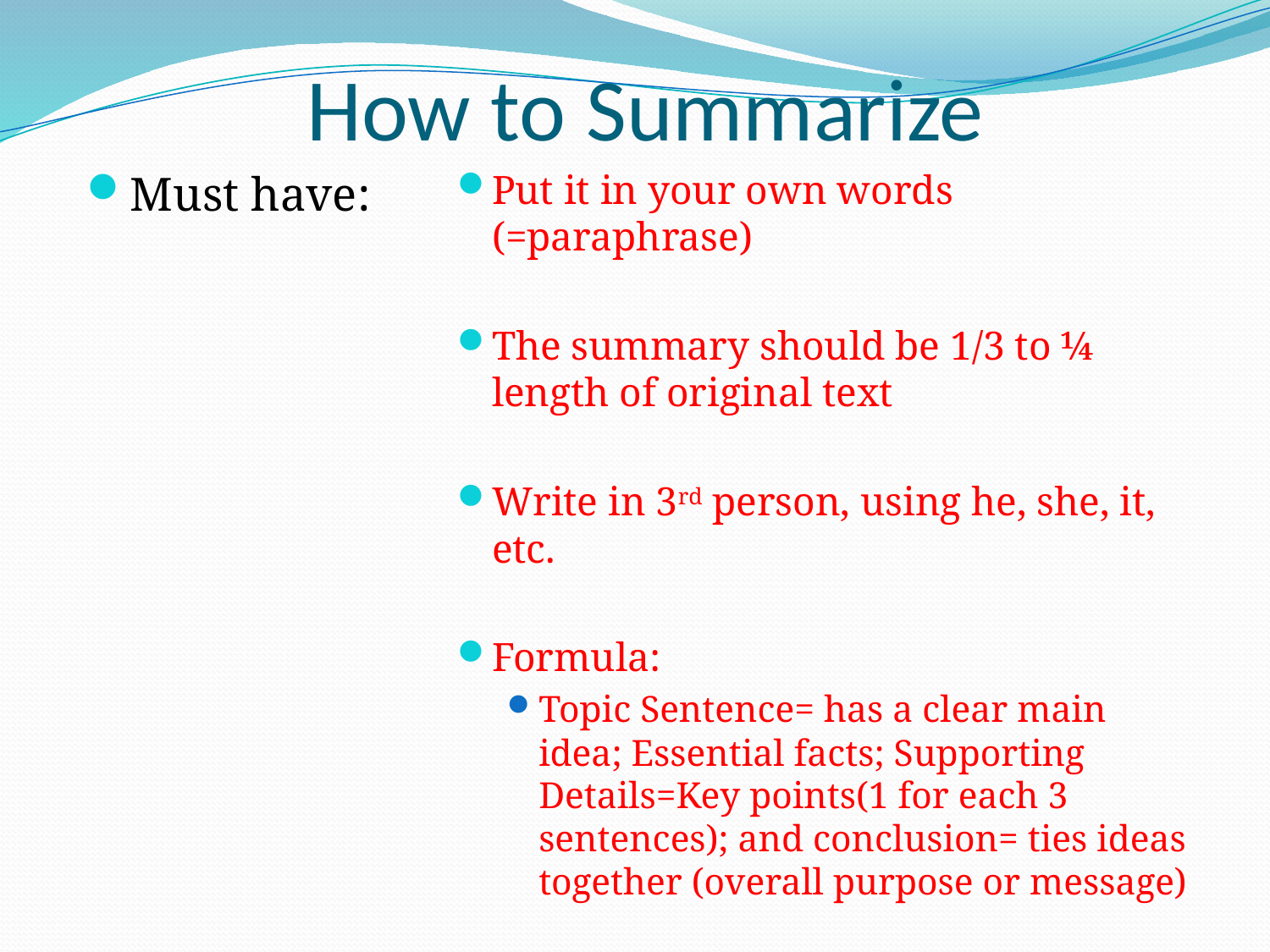

# How to Summarize
Must have:
Put it in your own words (=paraphrase)

The summary should be 1/3 to ¼ length of original text

Write in 3rd person, using he, she, it, etc.

Formula:
Topic Sentence= has a clear main idea; Essential facts; Supporting Details=Key points(1 for each 3 sentences); and conclusion= ties ideas together (overall purpose or message)